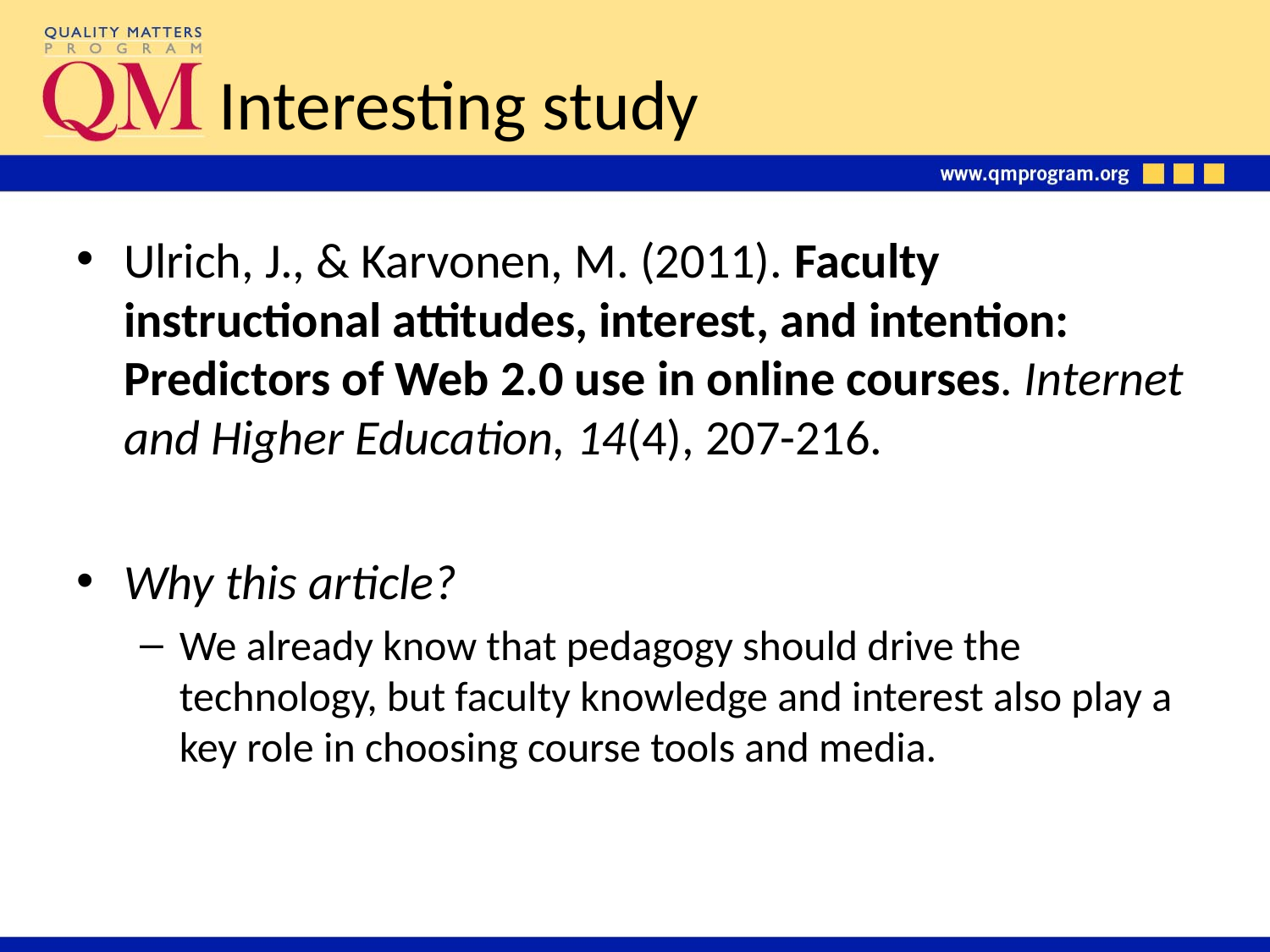

# Interesting study
Ulrich, J., & Karvonen, M. (2011). Faculty instructional attitudes, interest, and intention: Predictors of Web 2.0 use in online courses. Internet and Higher Education, 14(4), 207-216.

Why this article?
We already know that pedagogy should drive the technology, but faculty knowledge and interest also play a key role in choosing course tools and media.